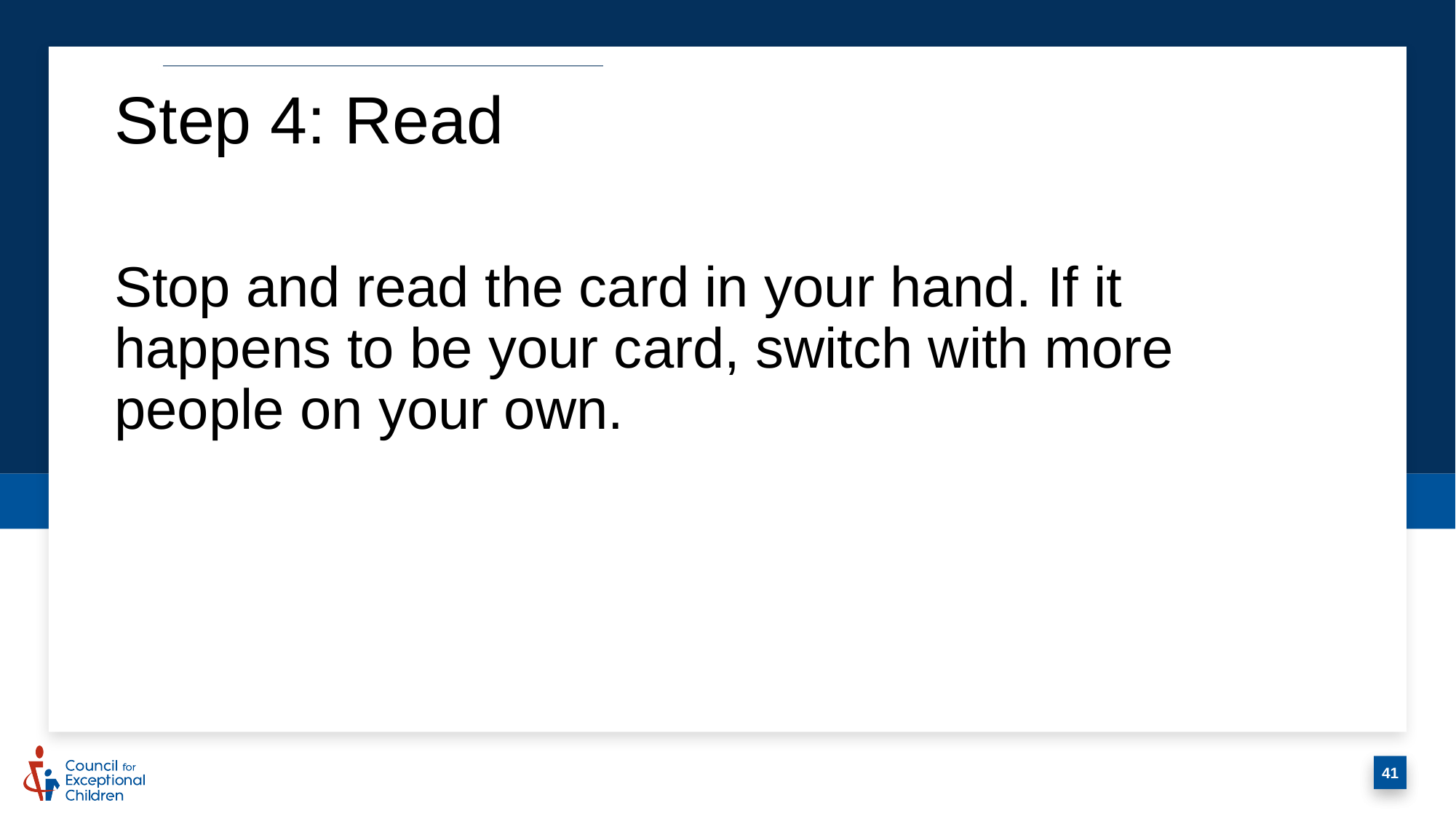

# Step 4: Read
Stop and read the card in your hand. If it happens to be your card, switch with more people on your own.